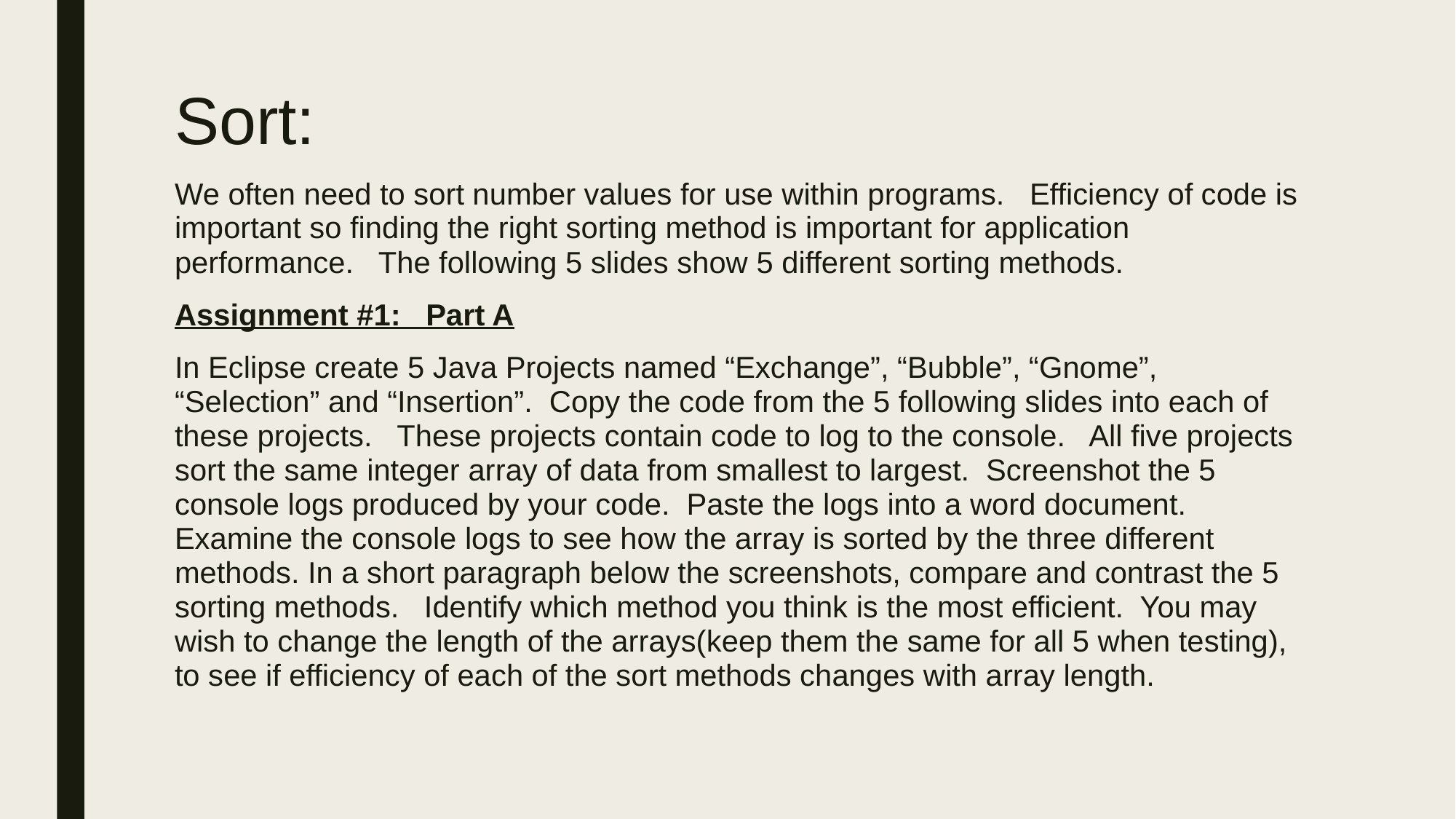

# Sort:
We often need to sort number values for use within programs.   Efficiency of code is important so finding the right sorting method is important for application performance.   The following 5 slides show 5 different sorting methods.
Assignment #1:   Part A
In Eclipse create 5 Java Projects named “Exchange”, “Bubble”, “Gnome”, “Selection” and “Insertion”.  Copy the code from the 5 following slides into each of these projects.   These projects contain code to log to the console.   All five projects sort the same integer array of data from smallest to largest.  Screenshot the 5 console logs produced by your code.  Paste the logs into a word document.  Examine the console logs to see how the array is sorted by the three different methods. In a short paragraph below the screenshots, compare and contrast the 5 sorting methods.   Identify which method you think is the most efficient.  You may wish to change the length of the arrays(keep them the same for all 5 when testing), to see if efficiency of each of the sort methods changes with array length.